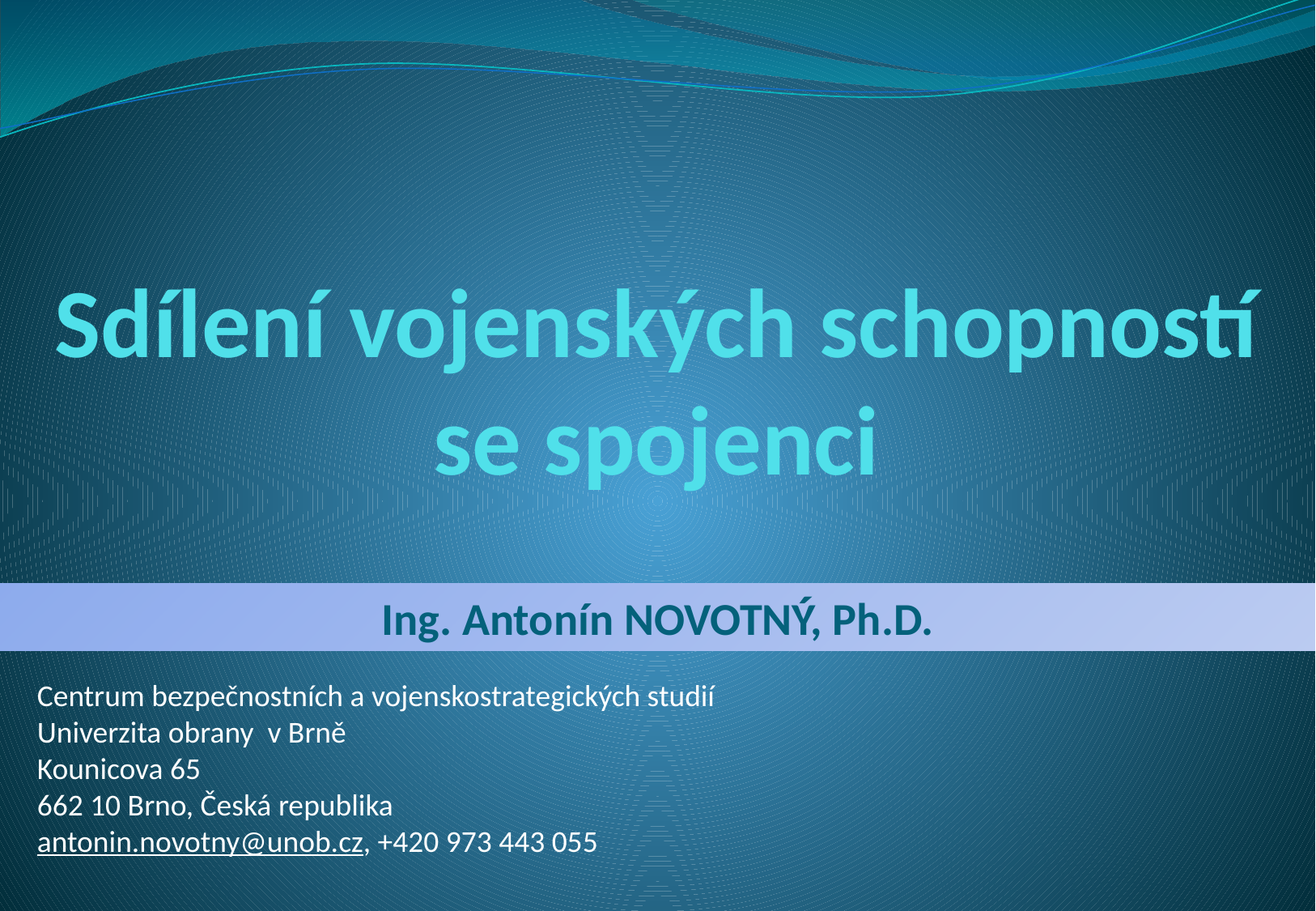

# Sdílení vojenských schopností se spojenci
Ing. Antonín NOVOTNÝ, Ph.D.
Centrum bezpečnostních a vojenskostrategických studií
Univerzita obrany  v Brně
Kounicova 65
662 10 Brno, Česká republika
antonin.novotny@unob.cz, +420 973 443 055